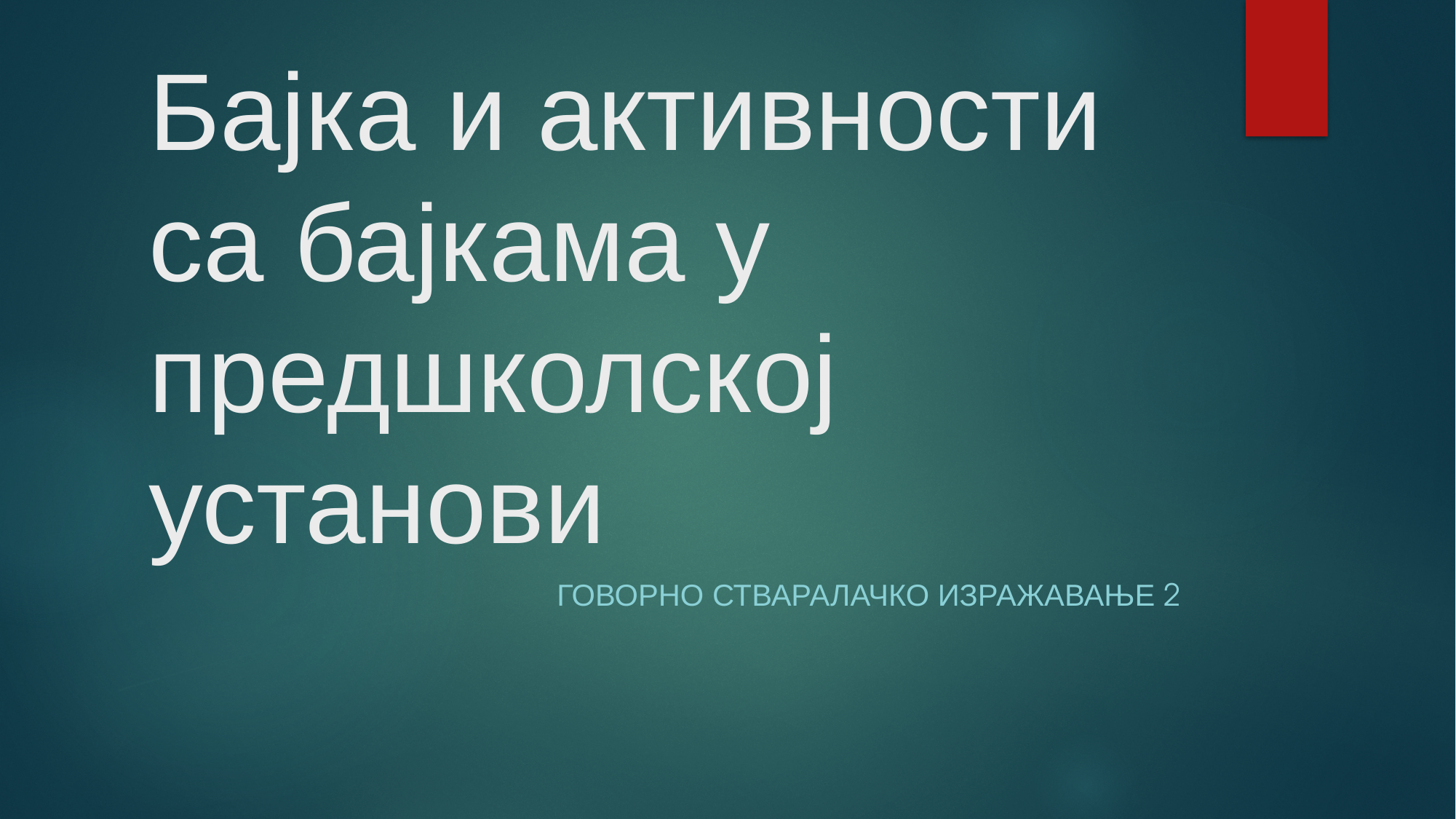

# Бајка и активности са бајкама у предшколској установи
Говорно стваралачко изражавање 2